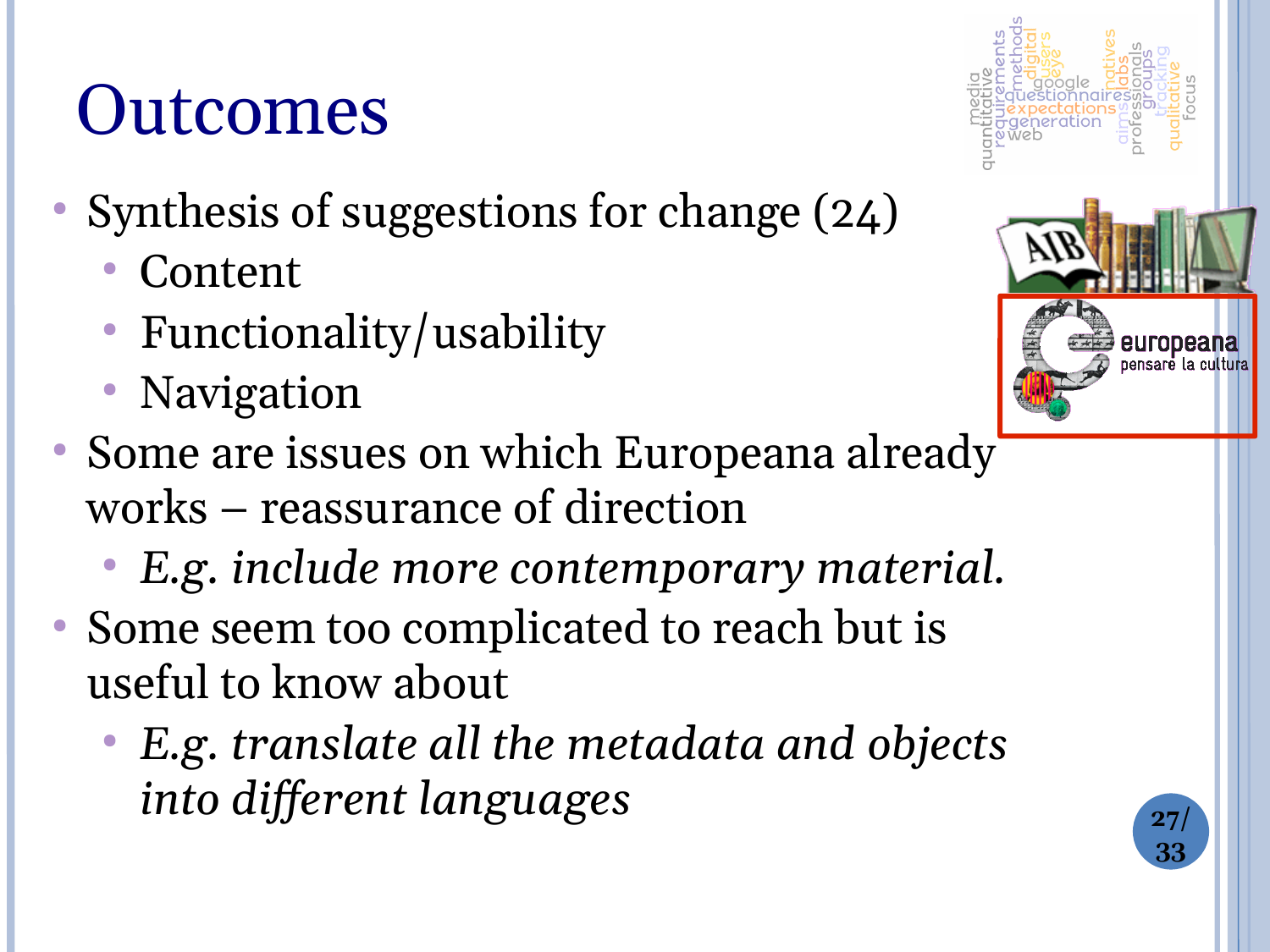

Outcomes
Synthesis of suggestions for change (24)
Content
Functionality/usability
Navigation
Some are issues on which Europeana already works – reassurance of direction
E.g. include more contemporary material.
Some seem too complicated to reach but is useful to know about
E.g. translate all the metadata and objects into different languages

27/
33